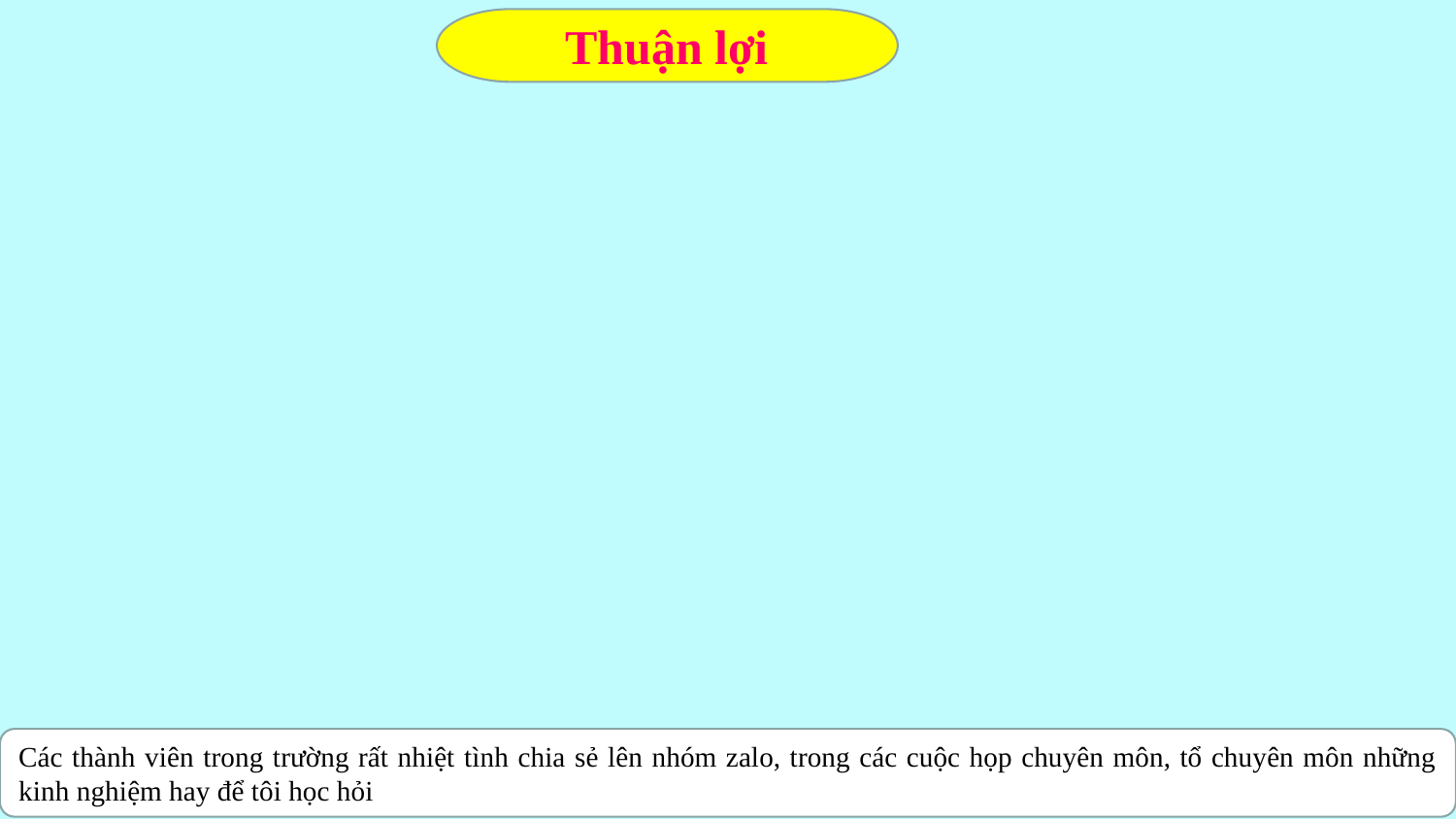

Thuận lợi
#
Các thành viên trong trường rất nhiệt tình chia sẻ lên nhóm zalo, trong các cuộc họp chuyên môn, tổ chuyên môn những kinh nghiệm hay để tôi học hỏi